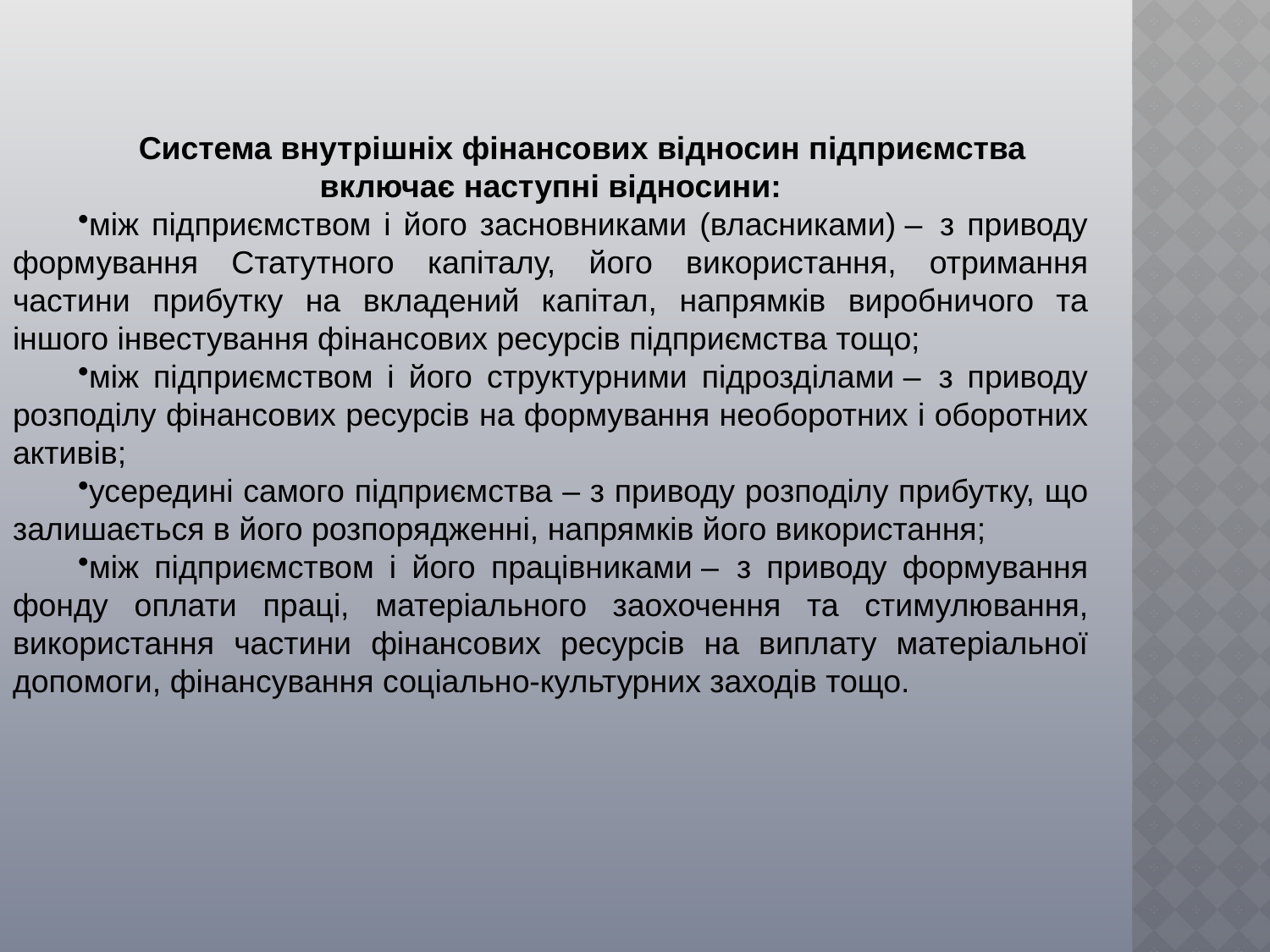

Система внутрішніх фінансових відносин підприємства включає наступні відносини:
між підприємством і його засновниками (власниками) –  з приводу формування Статутного капіталу, його використання, отримання частини прибутку на вкладений капітал, напрямків виробничого та іншого інвестування фінансових ресурсів підприємства тощо;
між підприємством і його структурними підрозділами –  з приводу розподілу фінансових ресурсів на формування необоротних і оборотних активів;
усередині самого підприємства – з приводу розподілу прибутку, що залишається в його розпорядженні, напрямків його використання;
між підприємством і його працівниками –  з приводу формування фонду оплати праці, матеріального заохочення та стимулювання, використання частини фінансових ресурсів на виплату матеріальної допомоги, фінансування соціально-культурних заходів тощо.